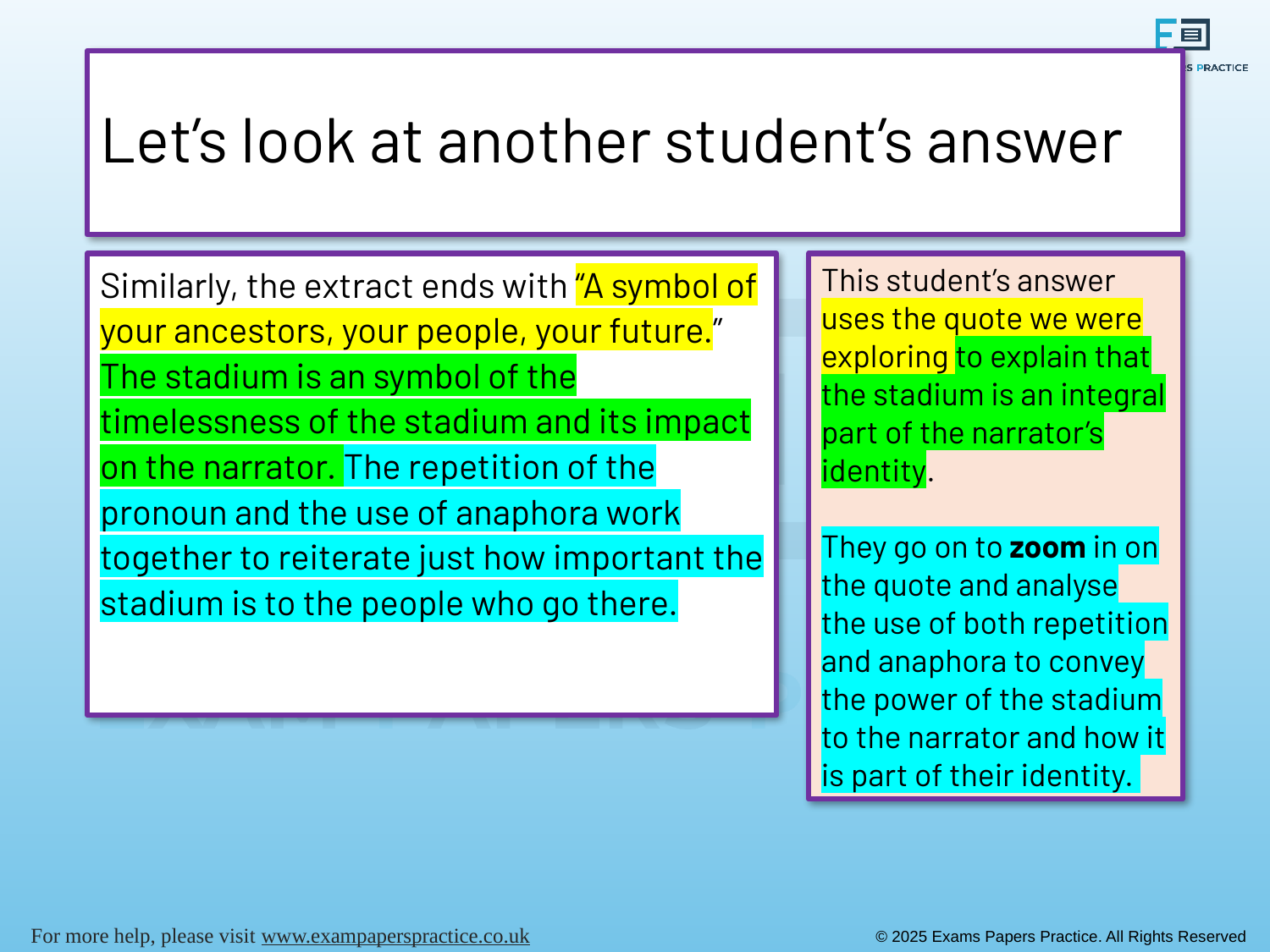

# Let’s look at another student’s answer
Similarly, the extract ends with “A symbol of your ancestors, your people, your future.” The stadium is an symbol of the timelessness of the stadium and its impact on the narrator. The repetition of the pronoun and the use of anaphora work together to reiterate just how important the stadium is to the people who go there.

This student’s answer uses the quote we were exploring to explain that the stadium is an integral part of the narrator’s identity.

They go on to zoom in on the quote and analyse the use of both repetition and anaphora to convey the power of the stadium to the narrator and how it is part of their identity.